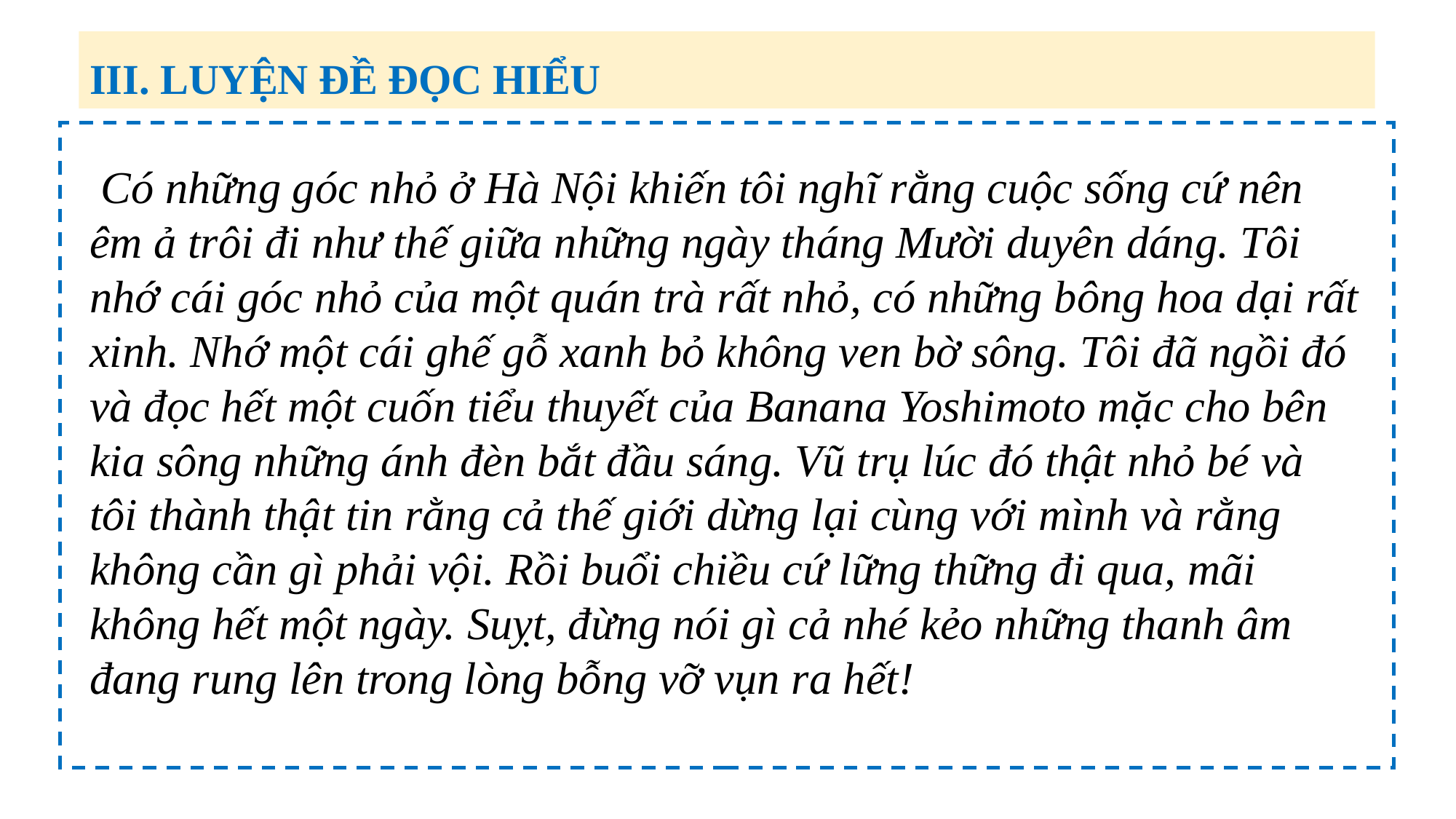

III. LUYỆN ĐỀ ĐỌC HIỂU

 Có những góc nhỏ ở Hà Nội khiến tôi nghĩ rằng cuộc sống cứ nên êm ả trôi đi như thế giữa những ngày tháng Mười duyên dáng. Tôi nhớ cái góc nhỏ của một quán trà rất nhỏ, có những bông hoa dại rất xinh. Nhớ một cái ghế gỗ xanh bỏ không ven bờ sông. Tôi đã ngồi đó và đọc hết một cuốn tiểu thuyết của Banana Yoshimoto mặc cho bên kia sông những ánh đèn bắt đầu sáng. Vũ trụ lúc đó thật nhỏ bé và tôi thành thật tin rằng cả thế giới dừng lại cùng với mình và rằng không cần gì phải vội. Rồi buổi chiều cứ lững thững đi qua, mãi không hết một ngày. Suỵt, đừng nói gì cả nhé kẻo những thanh âm đang rung lên trong lòng bỗng vỡ vụn ra hết!